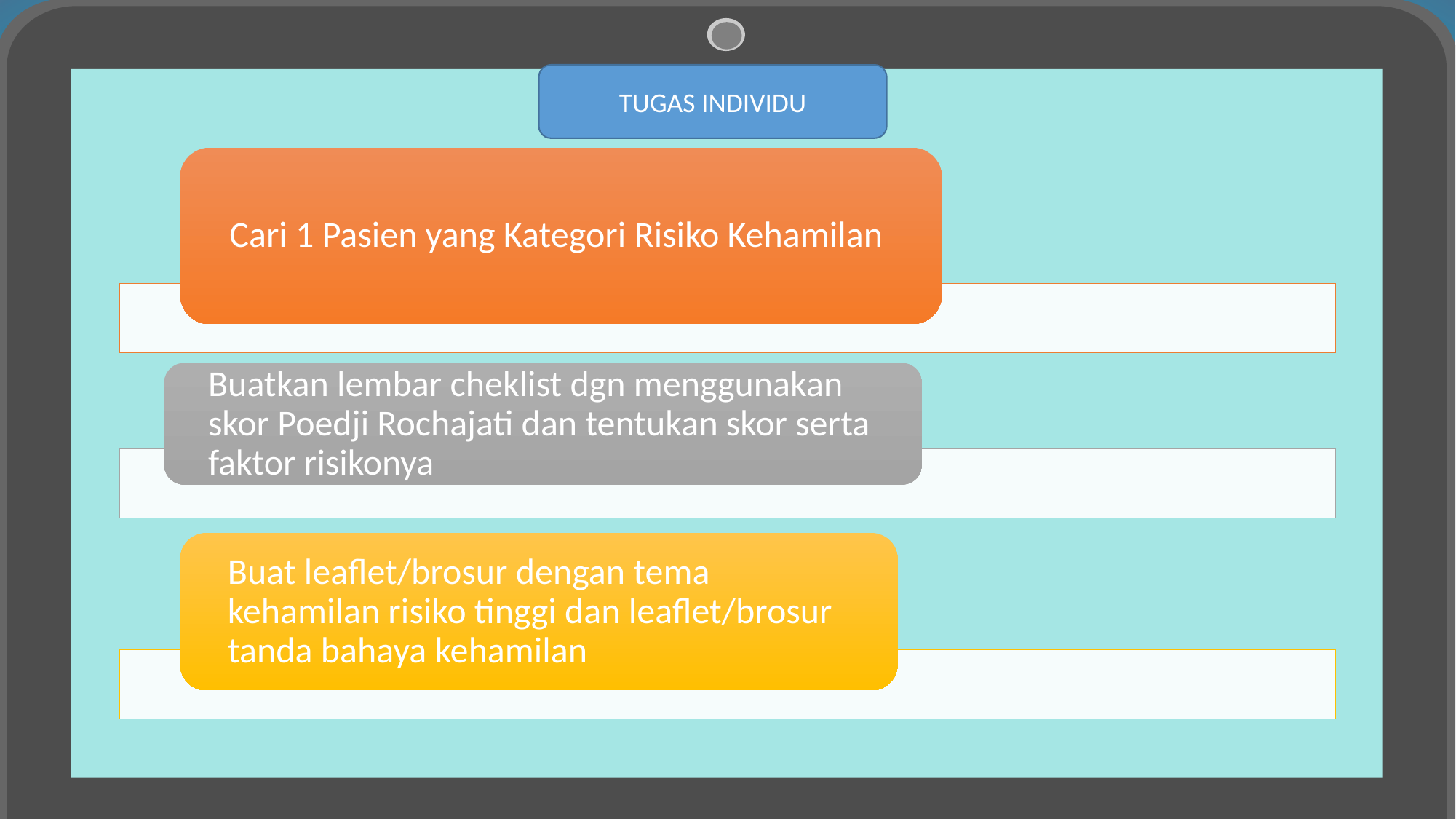

TUGAS INDIVIDU
Cari 1 Pasien yang Kategori Risiko Kehamilan
Buatkan lembar cheklist dgn menggunakan skor Poedji Rochajati dan tentukan skor serta faktor risikonya
Buat leaflet/brosur dengan tema kehamilan risiko tinggi dan leaflet/brosur tanda bahaya kehamilan